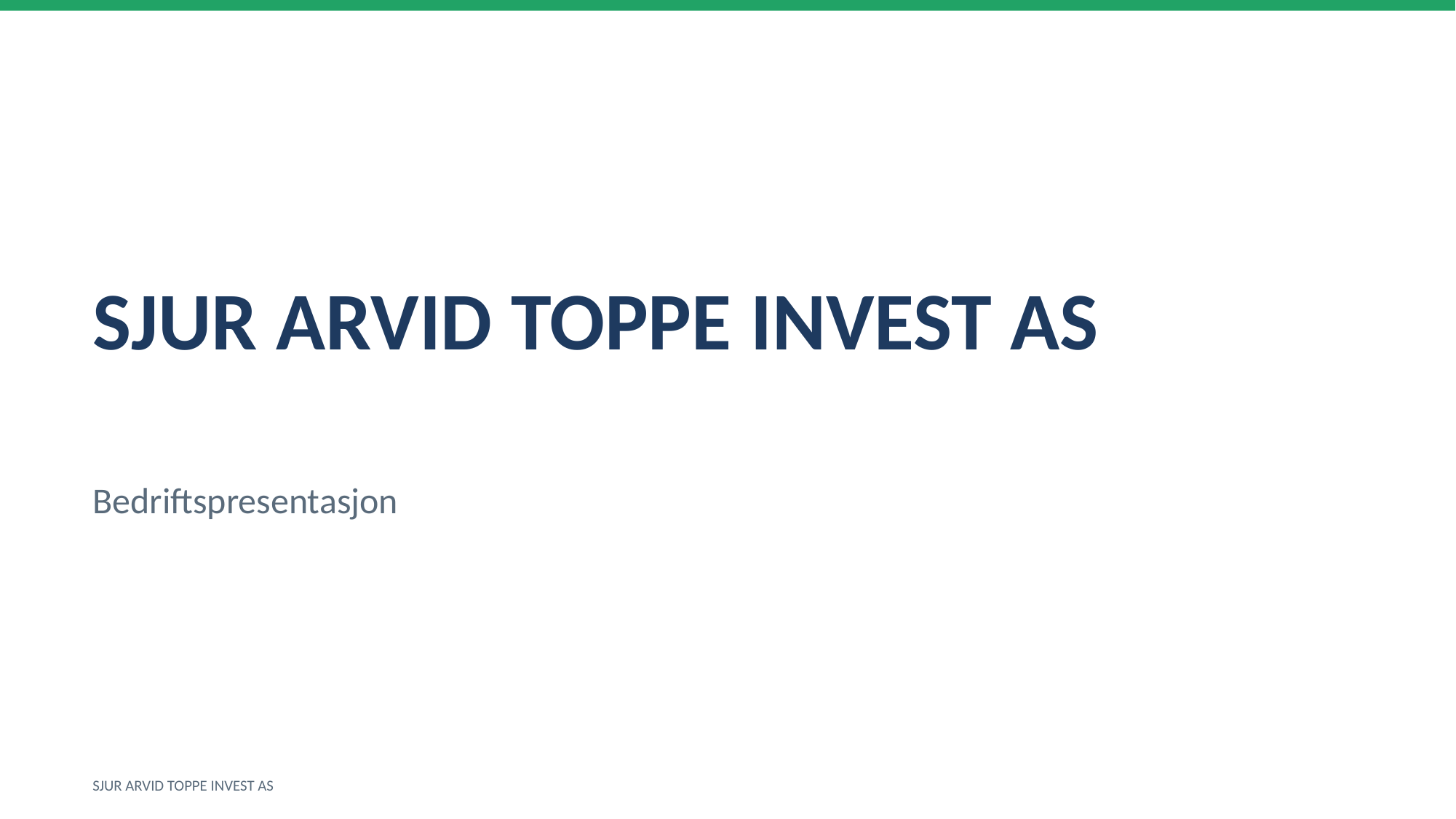

SJUR ARVID TOPPE INVEST AS
Bedriftspresentasjon
SJUR ARVID TOPPE INVEST AS